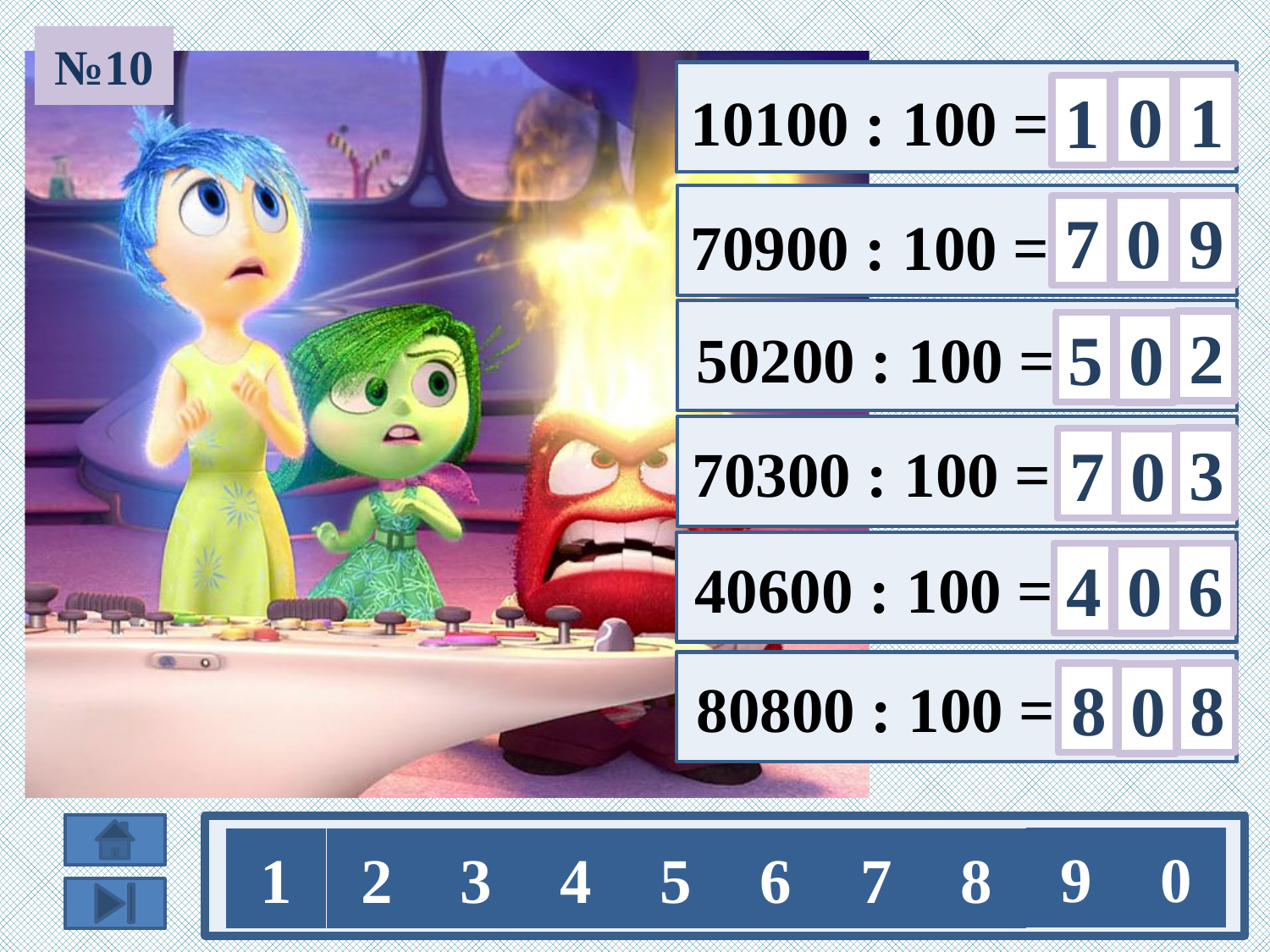

№10
0
1
1
10100 : 100 =
0
7
9
70900 : 100 =
2
5
0
50200 : 100 =
3
70300 : 100 =
7
0
40600 : 100 =
6
4
0
8
80800 : 100 =
8
0

9
0
1
2
3
4
5
6
7
8